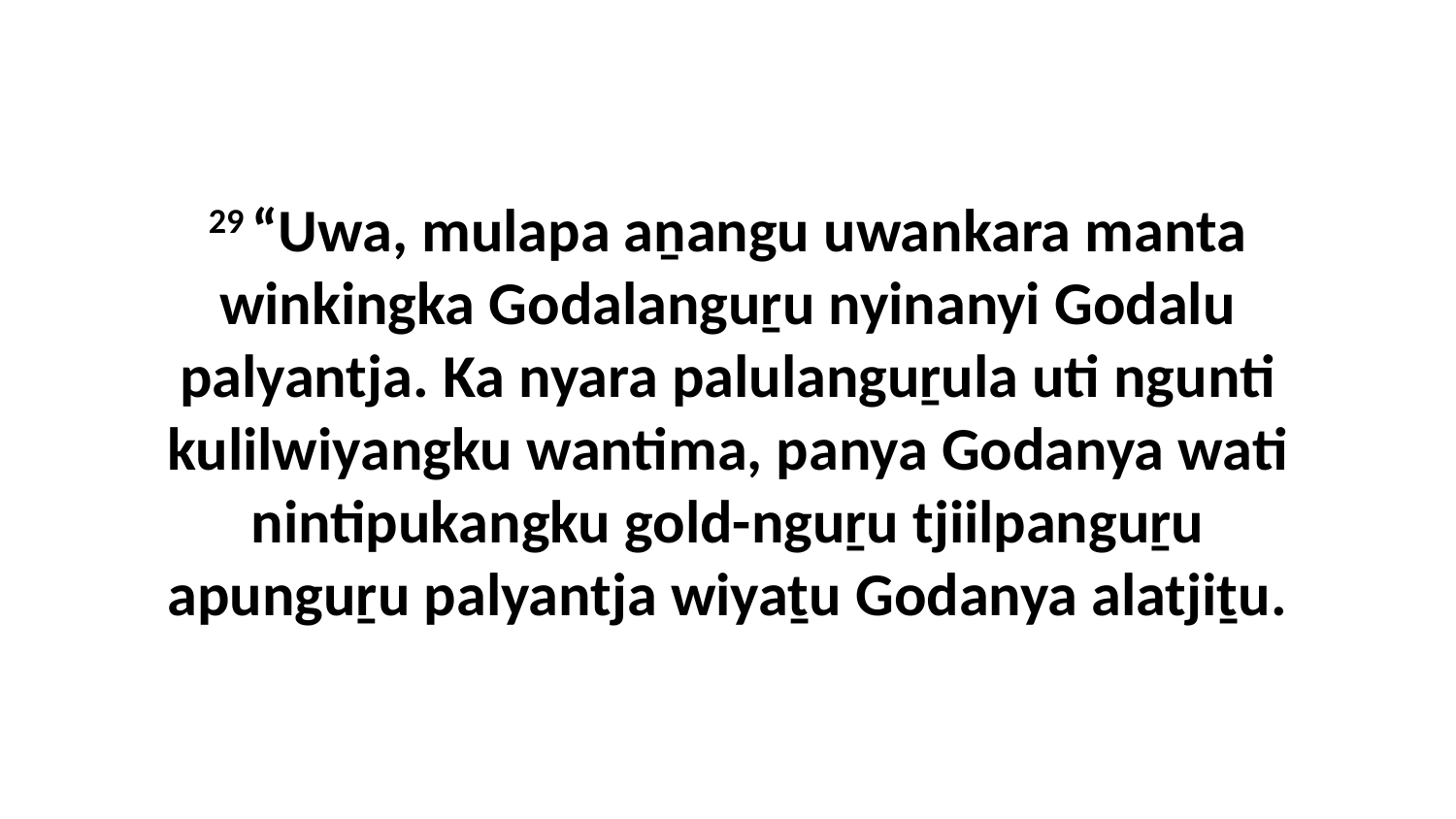

29 “Uwa, mulapa aṉangu uwankara manta winkingka Godalanguṟu nyinanyi Godalu palyantja. Ka nyara palulanguṟula uti ngunti kulilwiyangku wantima, panya Godanya wati nintipukangku gold-nguṟu tjiilpanguṟu apunguṟu palyantja wiyaṯu Godanya alatjiṯu.